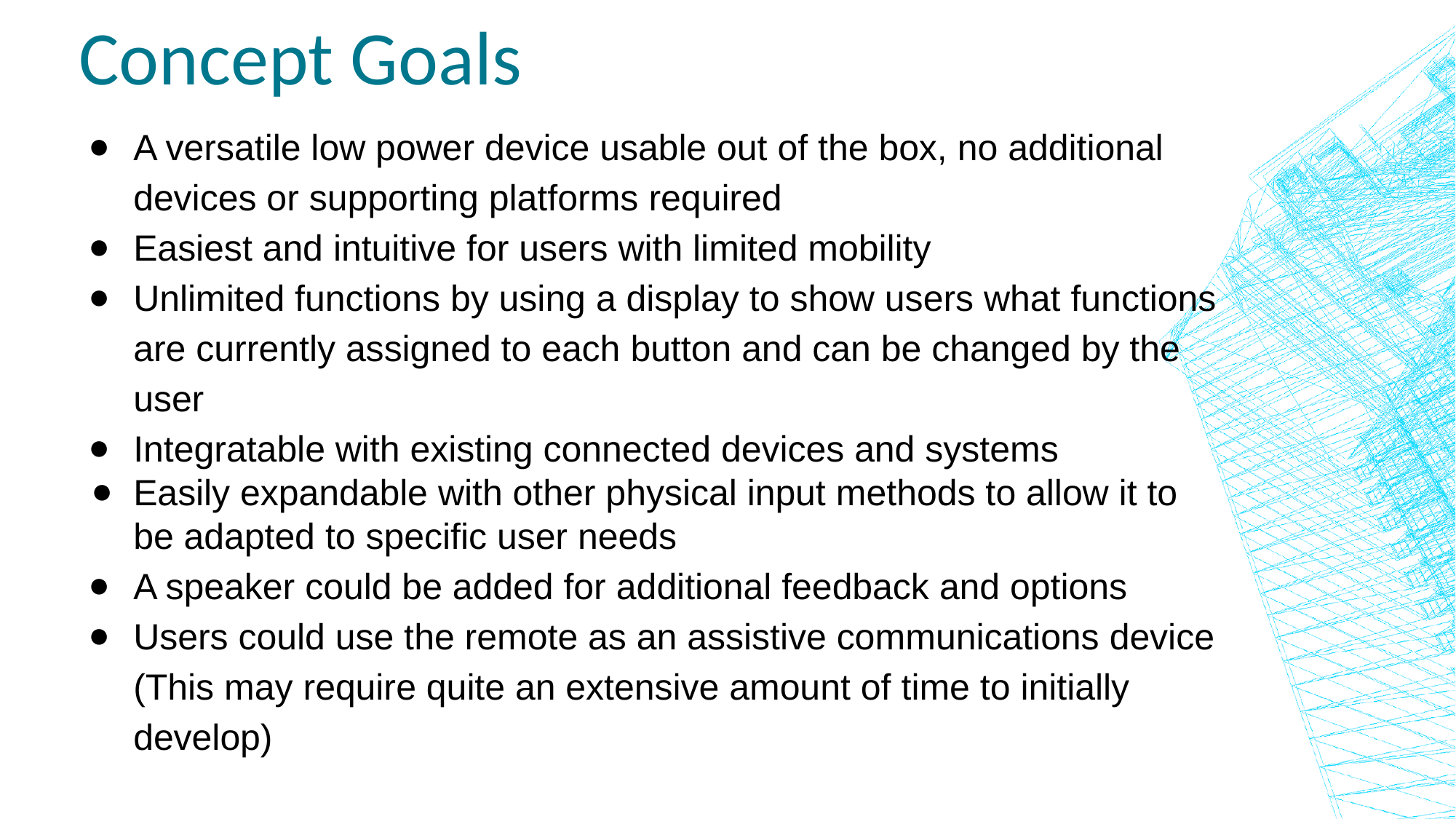

# Concept Goals
A versatile low power device usable out of the box, no additional devices or supporting platforms required
Easiest and intuitive for users with limited mobility
Unlimited functions by using a display to show users what functions are currently assigned to each button and can be changed by the user
Integratable with existing connected devices and systems
Easily expandable with other physical input methods to allow it to be adapted to specific user needs
A speaker could be added for additional feedback and options
Users could use the remote as an assistive communications device (This may require quite an extensive amount of time to initially develop)